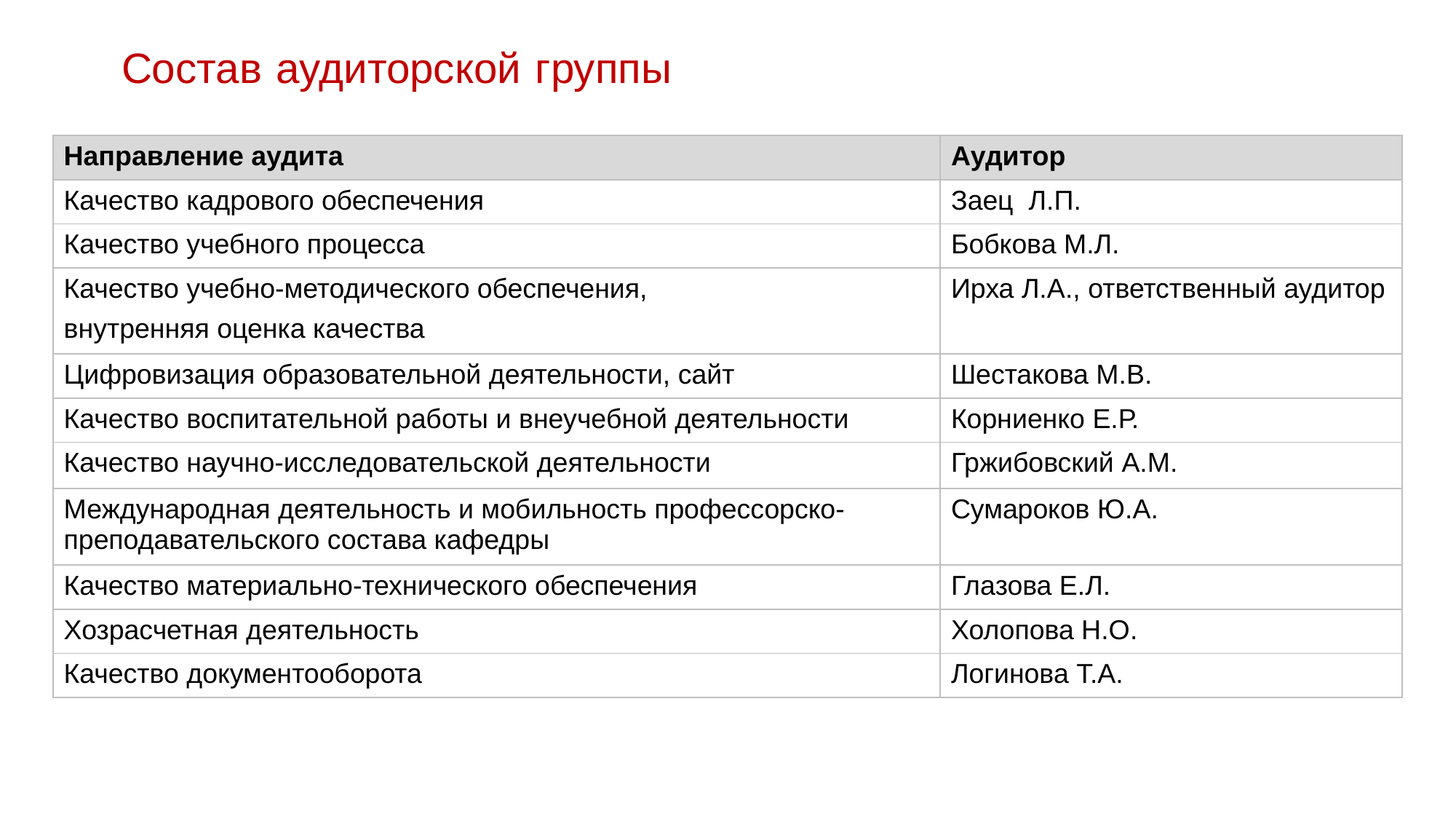

Состав аудиторской группы
| Направление аудита | Аудитор |
| --- | --- |
| Качество кадрового обеспечения | Заец Л.П. |
| Качество учебного процесса | Бобкова М.Л. |
| Качество учебно-методического обеспечения, внутренняя оценка качества | Ирха Л.А., ответственный аудитор |
| Цифровизация образовательной деятельности, сайт | Шестакова М.В. |
| Качество воспитательной работы и внеучебной деятельности | Корниенко Е.Р. |
| Качество научно-исследовательской деятельности | Гржибовский А.М. |
| Международная деятельность и мобильность профессорско-преподавательского состава кафедры | Сумароков Ю.А. |
| Качество материально-технического обеспечения | Глазова Е.Л. |
| Хозрасчетная деятельность | Холопова Н.О. |
| Качество документооборота | Логинова Т.А. |